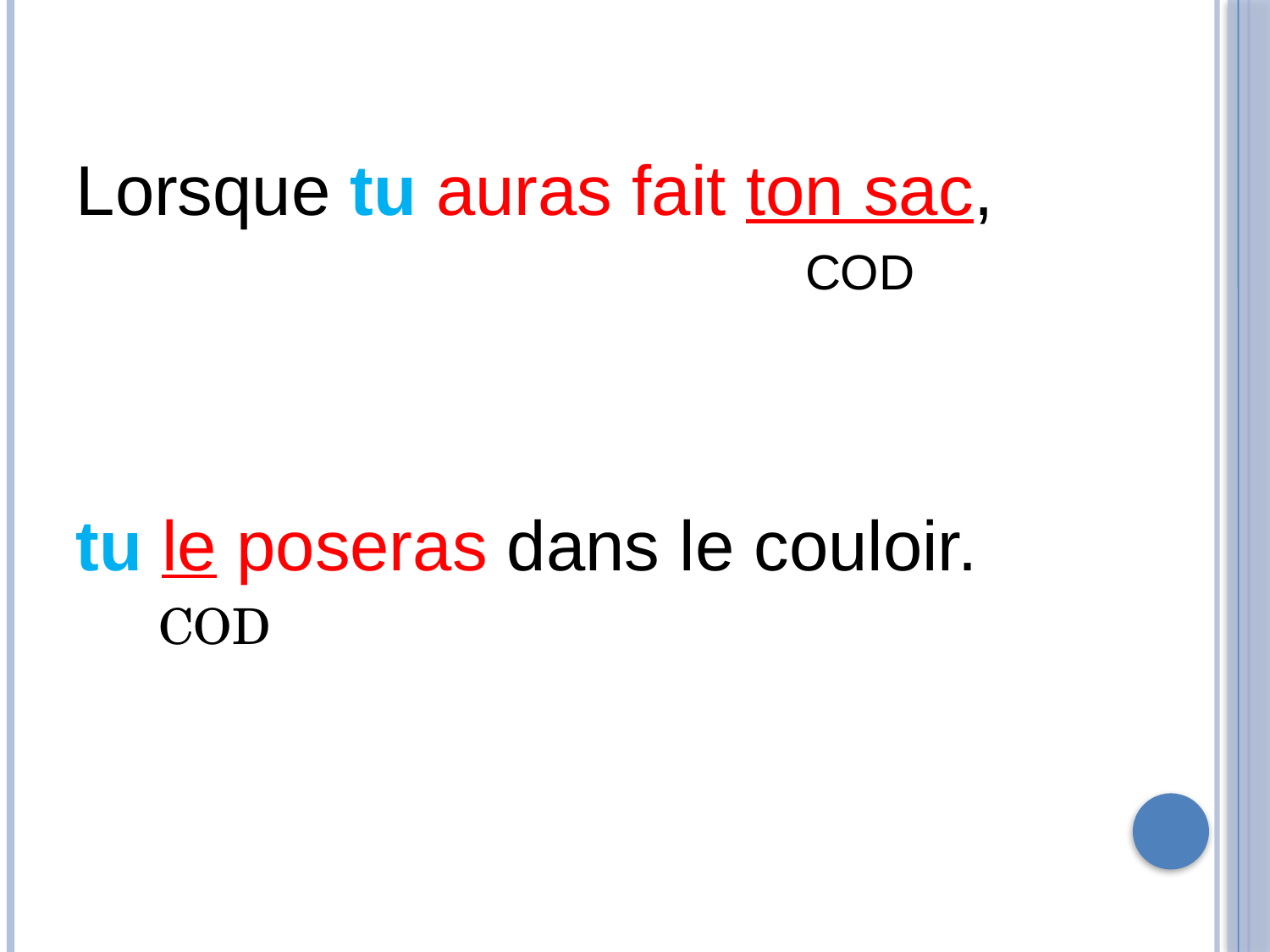

#
Lorsque tu auras fait ton sac,
                                                     COD

tu le poseras dans le couloir.
      COD